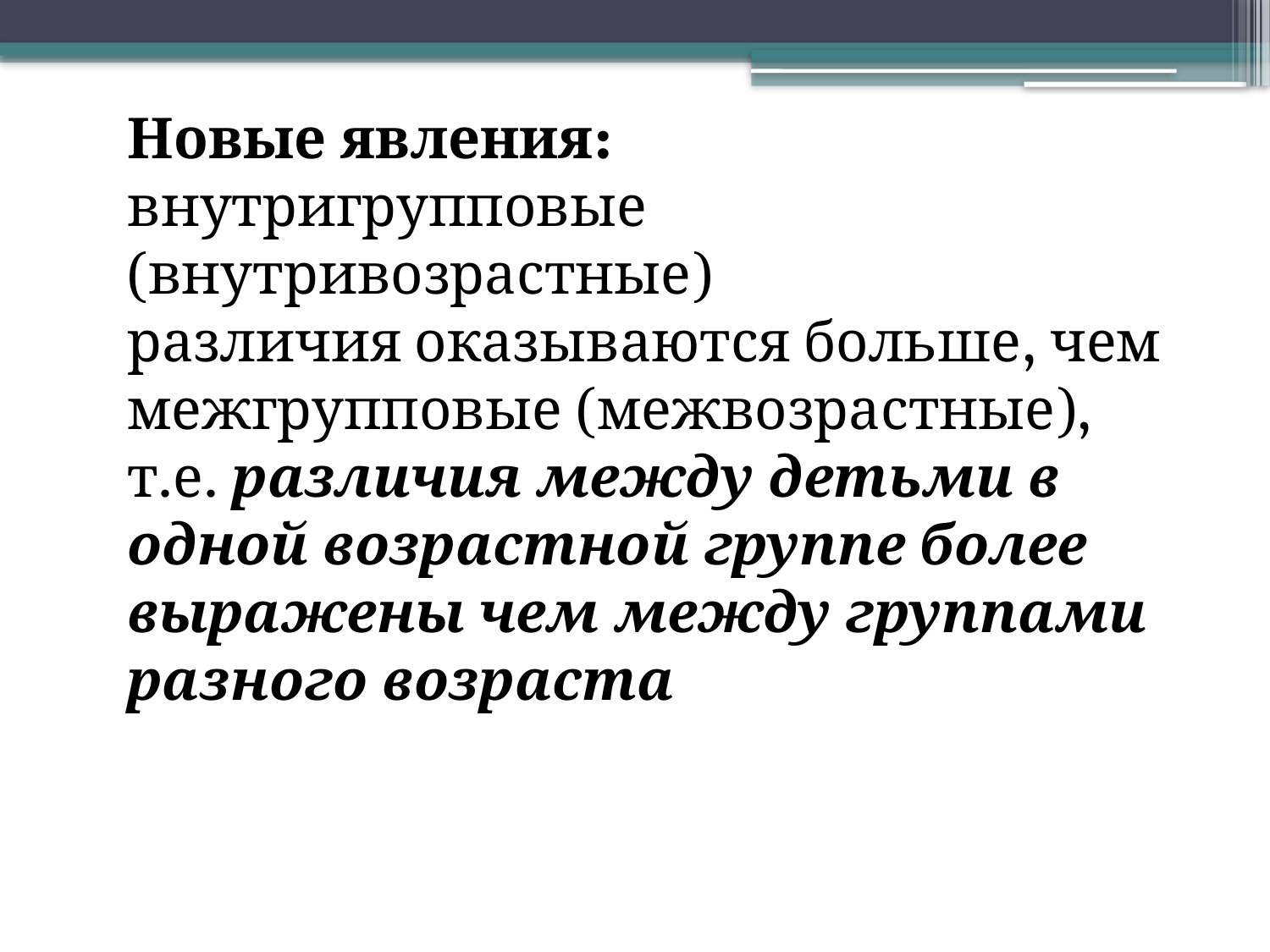

Новые явления:
внутригрупповые (внутривозрастные)
различия оказываются больше, чем межгрупповые (межвозрастные), т.е. различия между детьми в одной возрастной группе более выражены чем между группами разного возраста